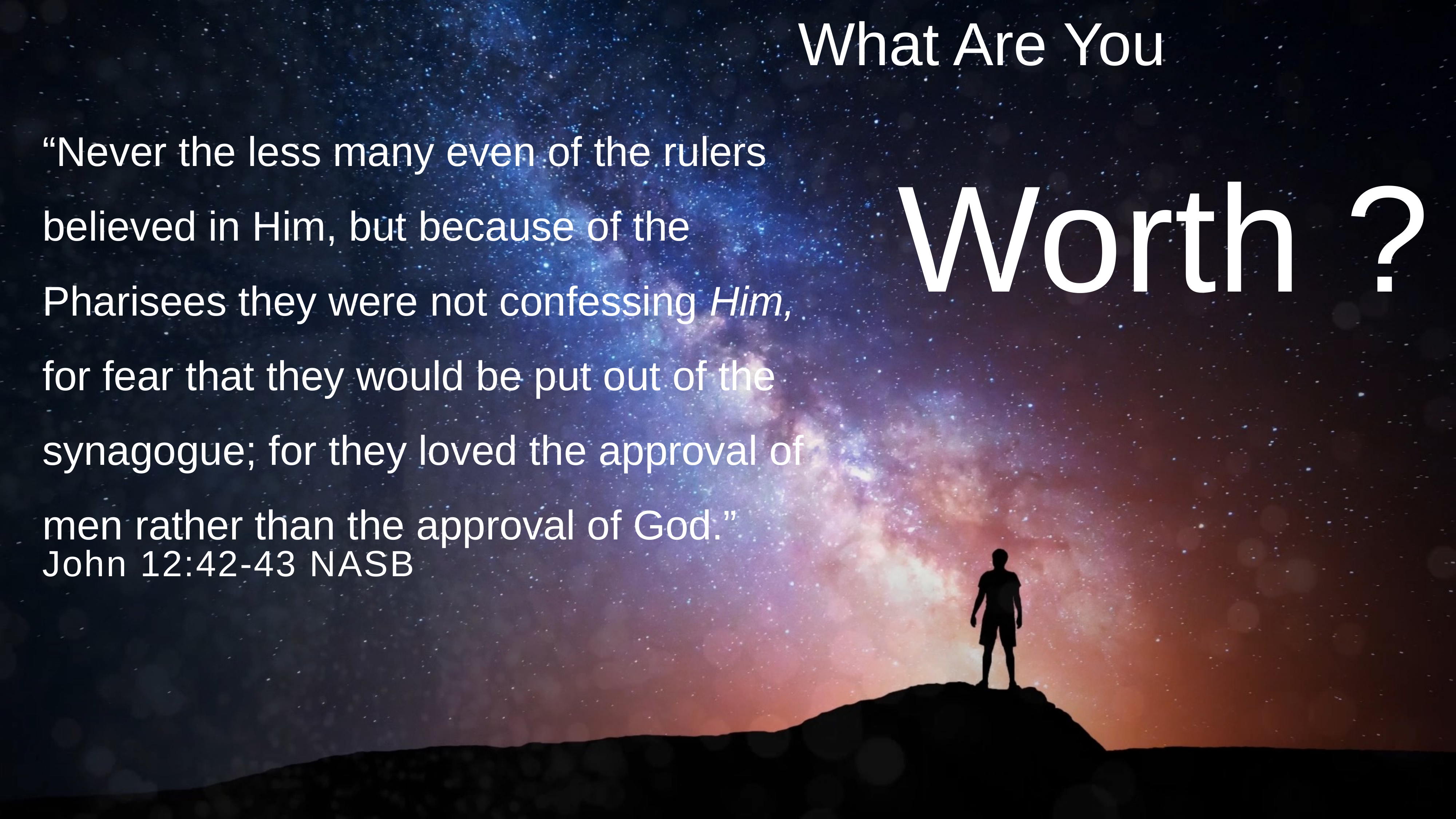

What Are You
“Never the less many even of the rulers believed in Him, but because of the Pharisees they were not confessing Him, for fear that they would be put out of the synagogue; for they loved the approval of men rather than the approval of God.”

Worth ?

# John 12:42-43 NASB